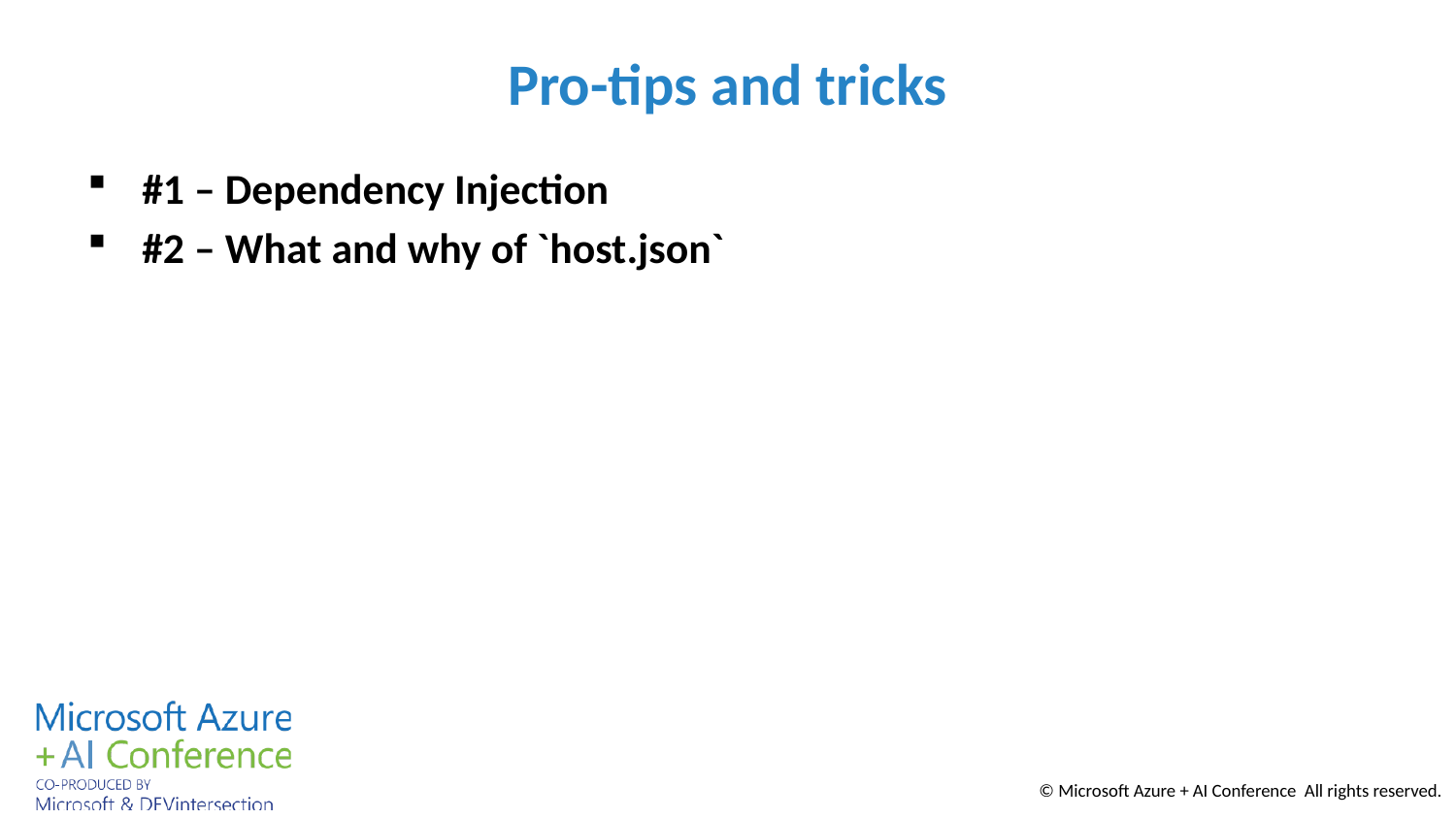

# Pro-tips and tricks
#1 – Dependency Injection
#2 – What and why of `host.json`